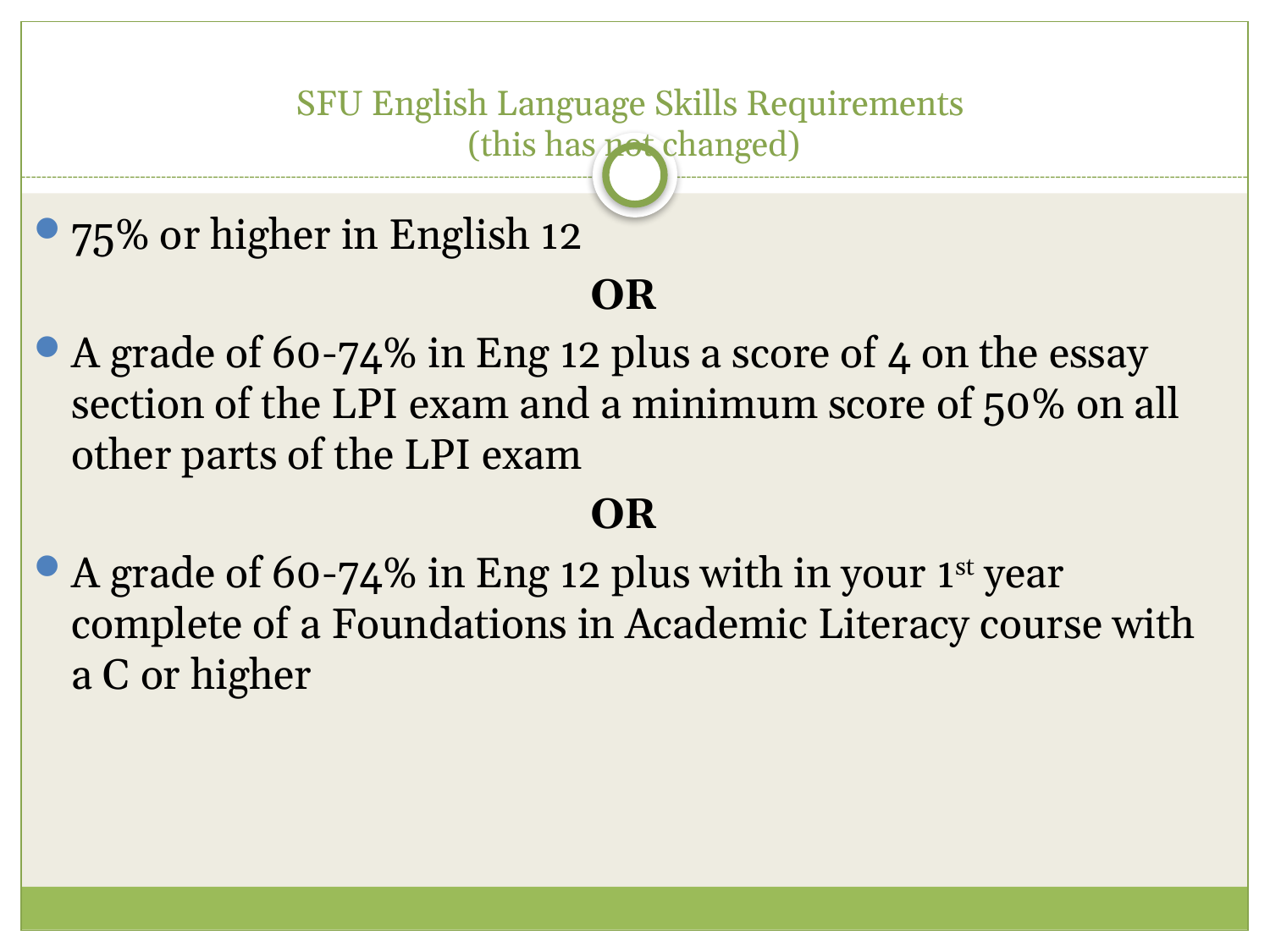

# SFU English Language Skills Requirements (this has not changed)
75% or higher in English 12
OR
A grade of 60-74% in Eng 12 plus a score of 4 on the essay section of the LPI exam and a minimum score of 50% on all other parts of the LPI exam
OR
A grade of 60-74% in Eng 12 plus with in your 1st year complete of a Foundations in Academic Literacy course with a C or higher